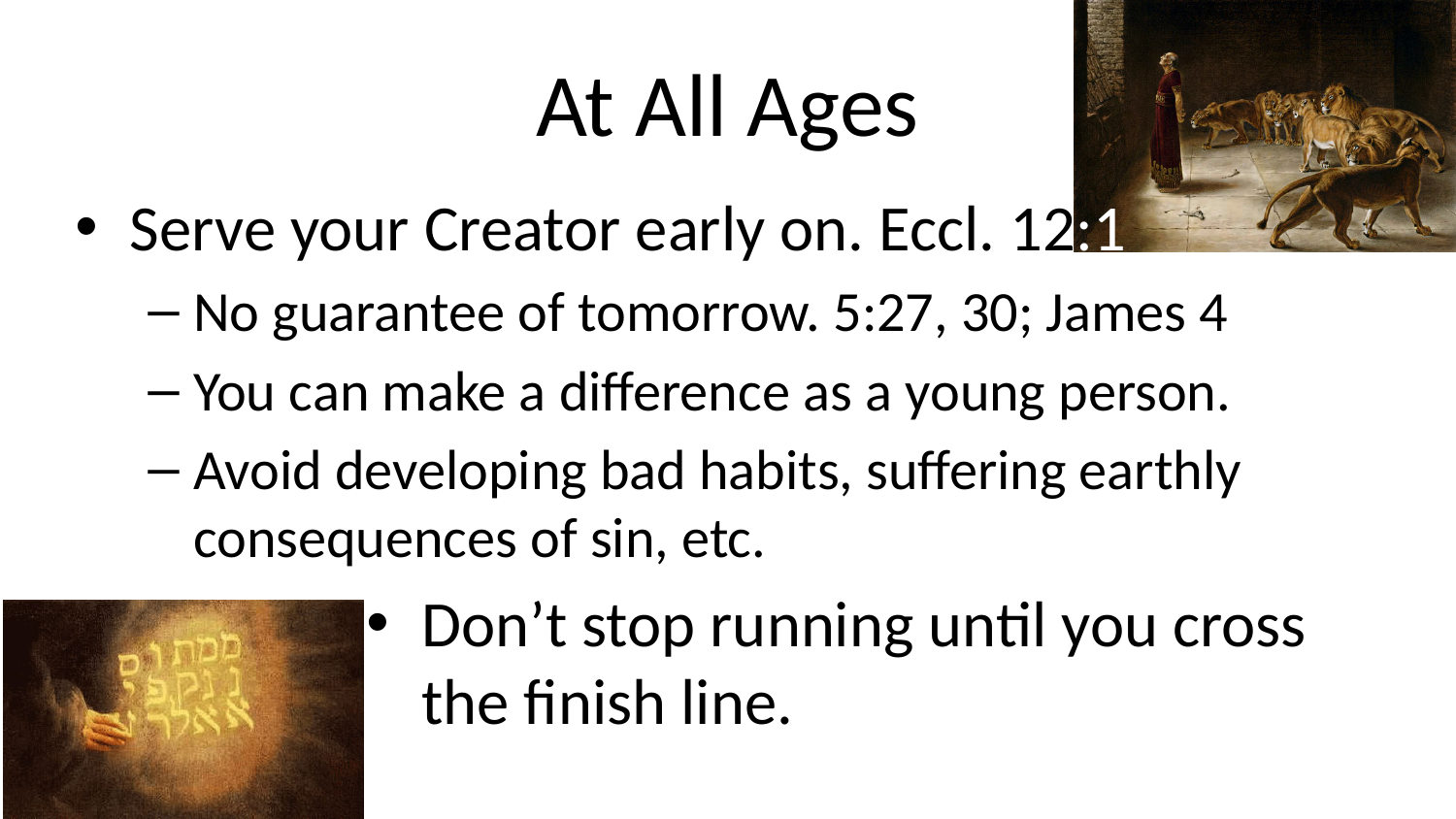

# At All Ages
Serve your Creator early on. Eccl. 12:1
No guarantee of tomorrow. 5:27, 30; James 4
You can make a difference as a young person.
Avoid developing bad habits, suffering earthly consequences of sin, etc.
Don’t stop running until you cross the finish line.